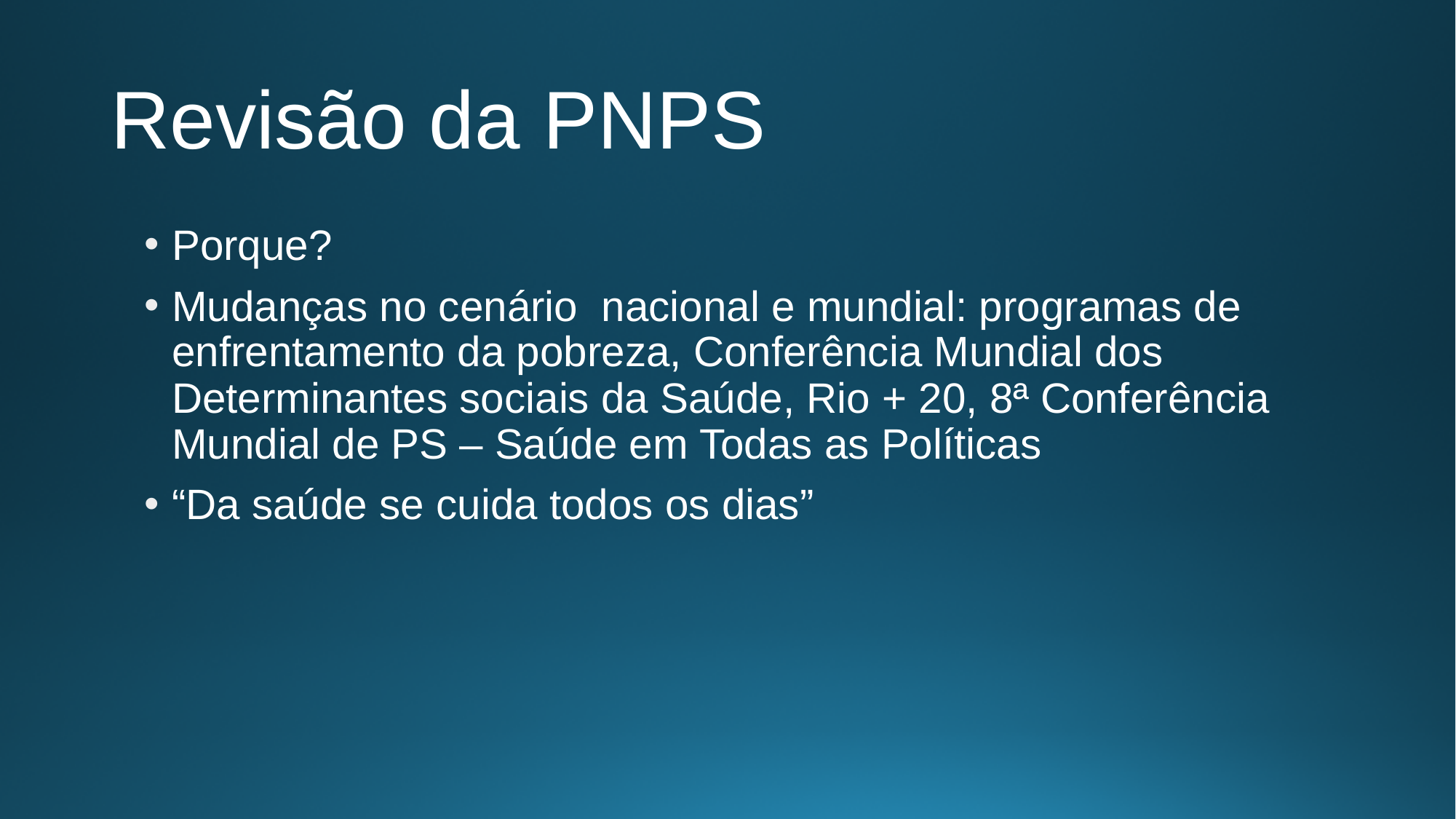

# Revisão da PNPS
Porque?
Mudanças no cenário  nacional e mundial: programas de enfrentamento da pobreza, Conferência Mundial dos Determinantes sociais da Saúde, Rio + 20, 8ª Conferência Mundial de PS – Saúde em Todas as Políticas
“Da saúde se cuida todos os dias”